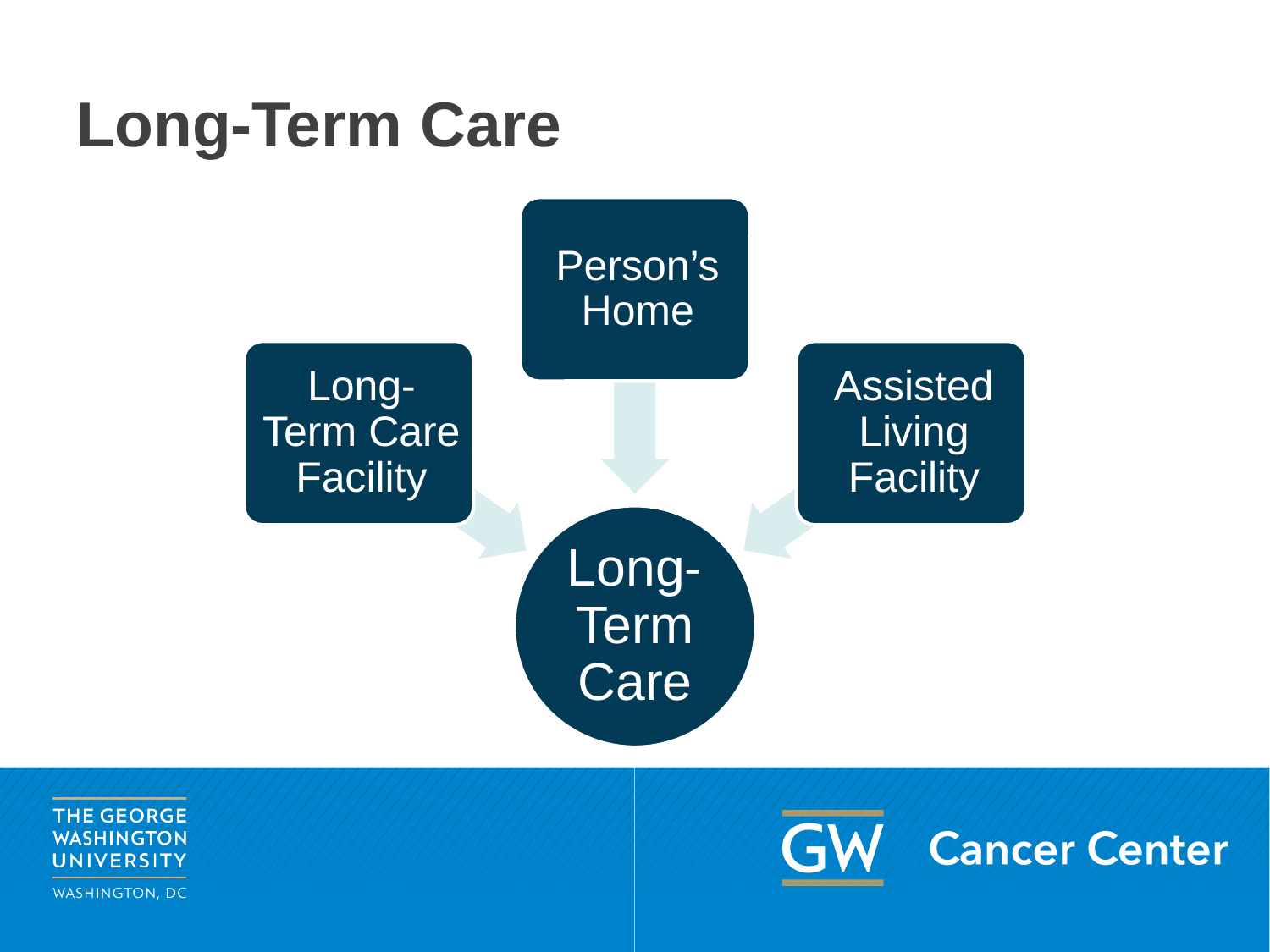

# Long-Term Care
Long-Term Care
Long-Term Care Facility
Person’s Home
Assisted Living Facility